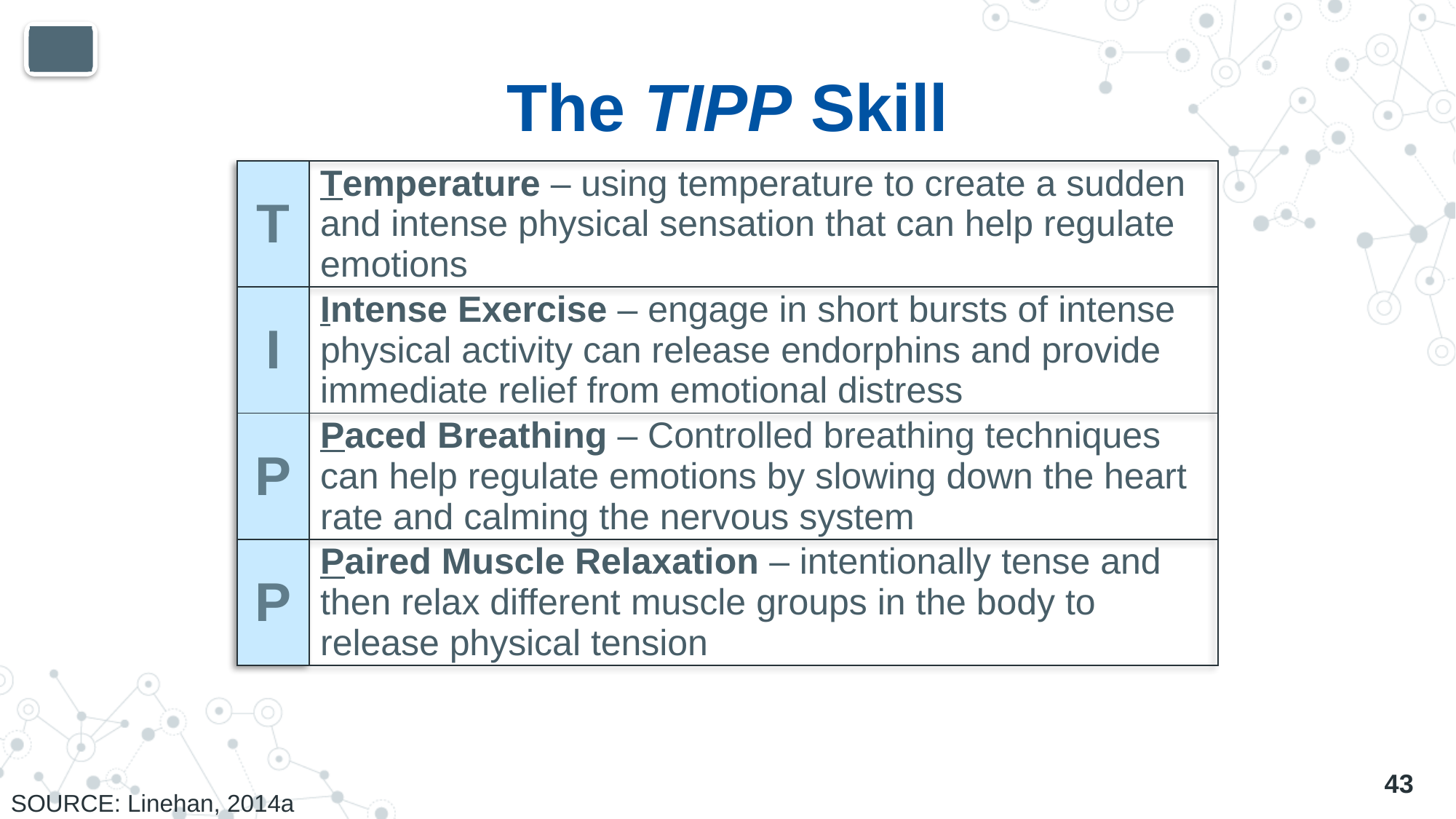

# The TIPP Skill
| T | Temperature – using temperature to create a sudden and intense physical sensation that can help regulate emotions |
| --- | --- |
| I | Intense Exercise – engage in short bursts of intense physical activity can release endorphins and provide immediate relief from emotional distress |
| P | Paced Breathing – Controlled breathing techniques can help regulate emotions by slowing down the heart rate and calming the nervous system |
| P | Paired Muscle Relaxation – intentionally tense and then relax different muscle groups in the body to release physical tension |
43
SOURCE: Linehan, 2014a